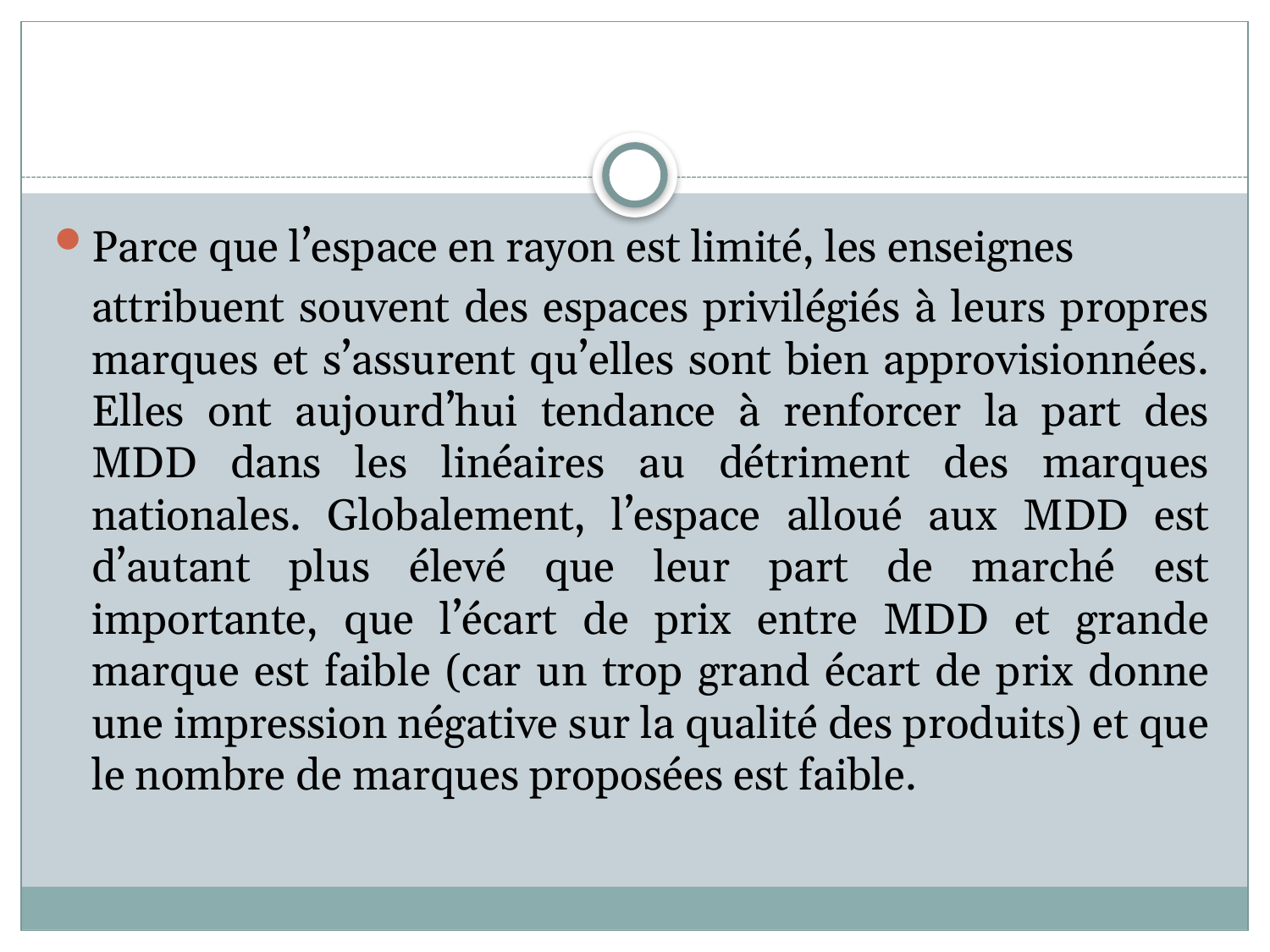

#
Parce que l’espace en rayon est limité, les enseignes
	attribuent souvent des espaces privilégiés à leurs propres marques et s’assurent qu’elles sont bien approvisionnées. Elles ont aujourd’hui tendance à renforcer la part des MDD dans les linéaires au détriment des marques nationales. Globalement, l’espace alloué aux MDD est d’autant plus élevé que leur part de marché est importante, que l’écart de prix entre MDD et grande marque est faible (car un trop grand écart de prix donne une impression négative sur la qualité des produits) et que le nombre de marques proposées est faible.